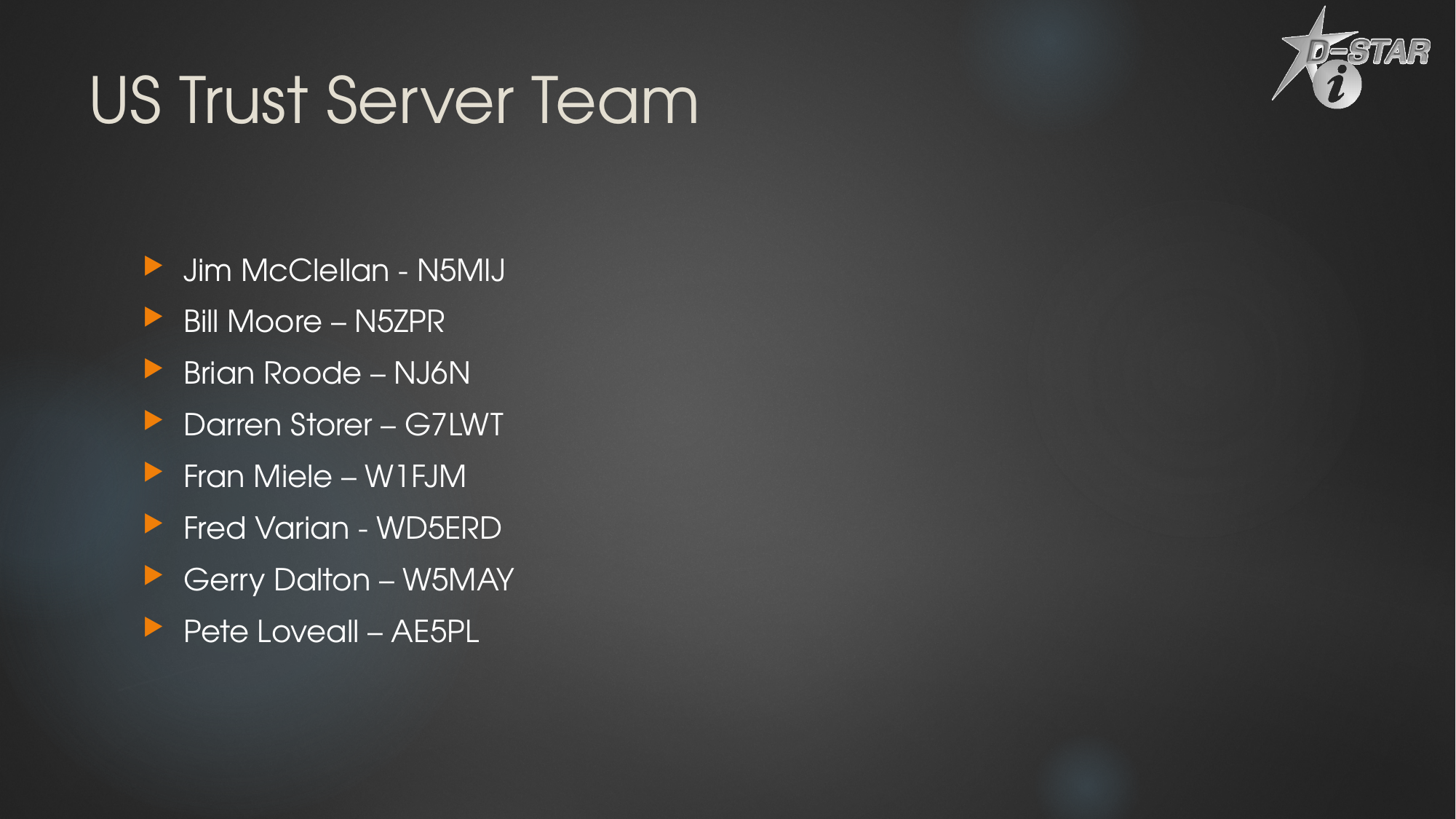

# US Trust Server Team
Jim McClellan - N5MIJ
Bill Moore – N5ZPR
Brian Roode – NJ6N
Darren Storer – G7LWT
Fran Miele – W1FJM
Fred Varian - WD5ERD
Gerry Dalton – W5MAY
Pete Loveall – AE5PL